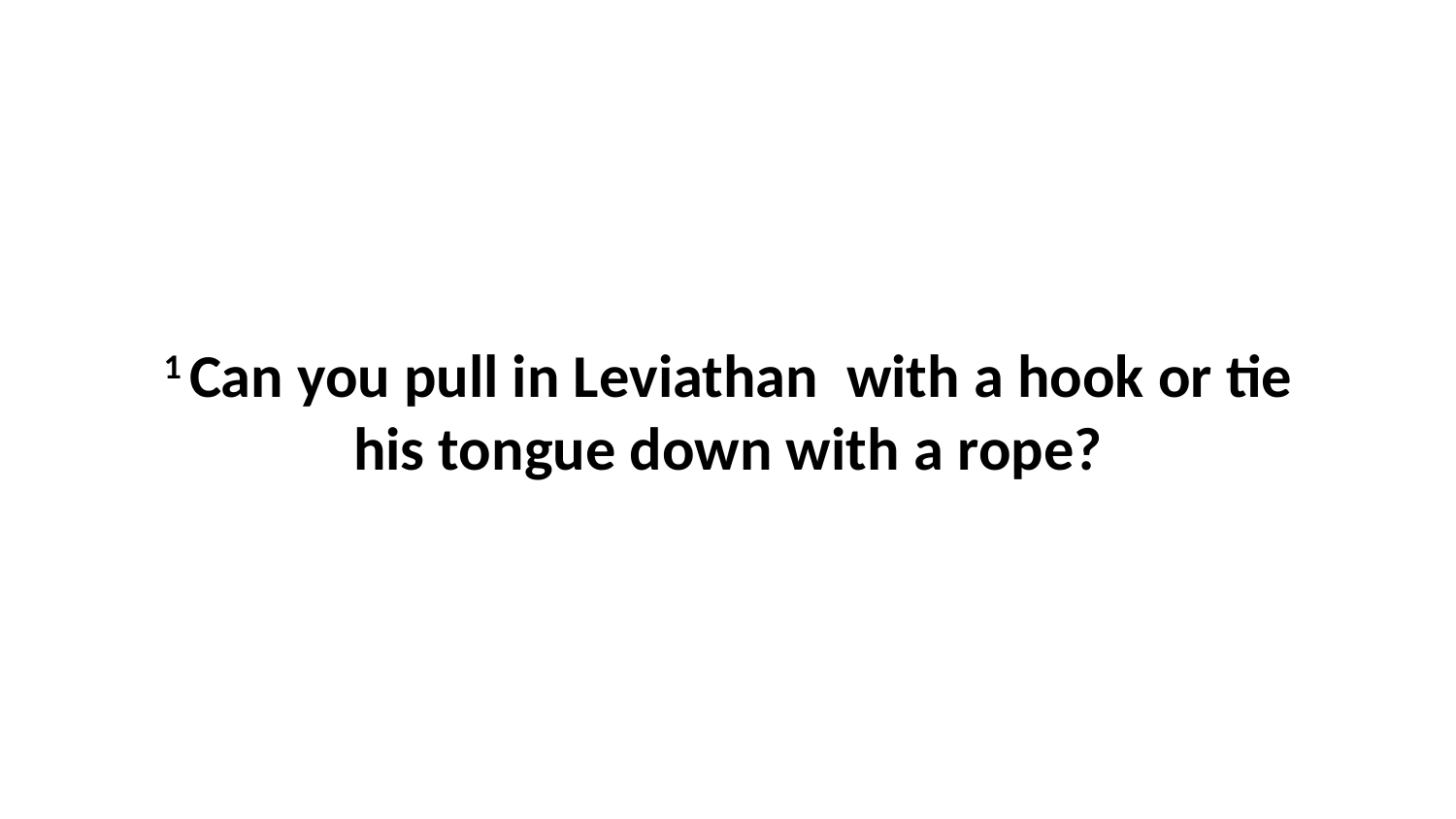

1 Can you pull in Leviathan  with a hook or tie his tongue down with a rope?